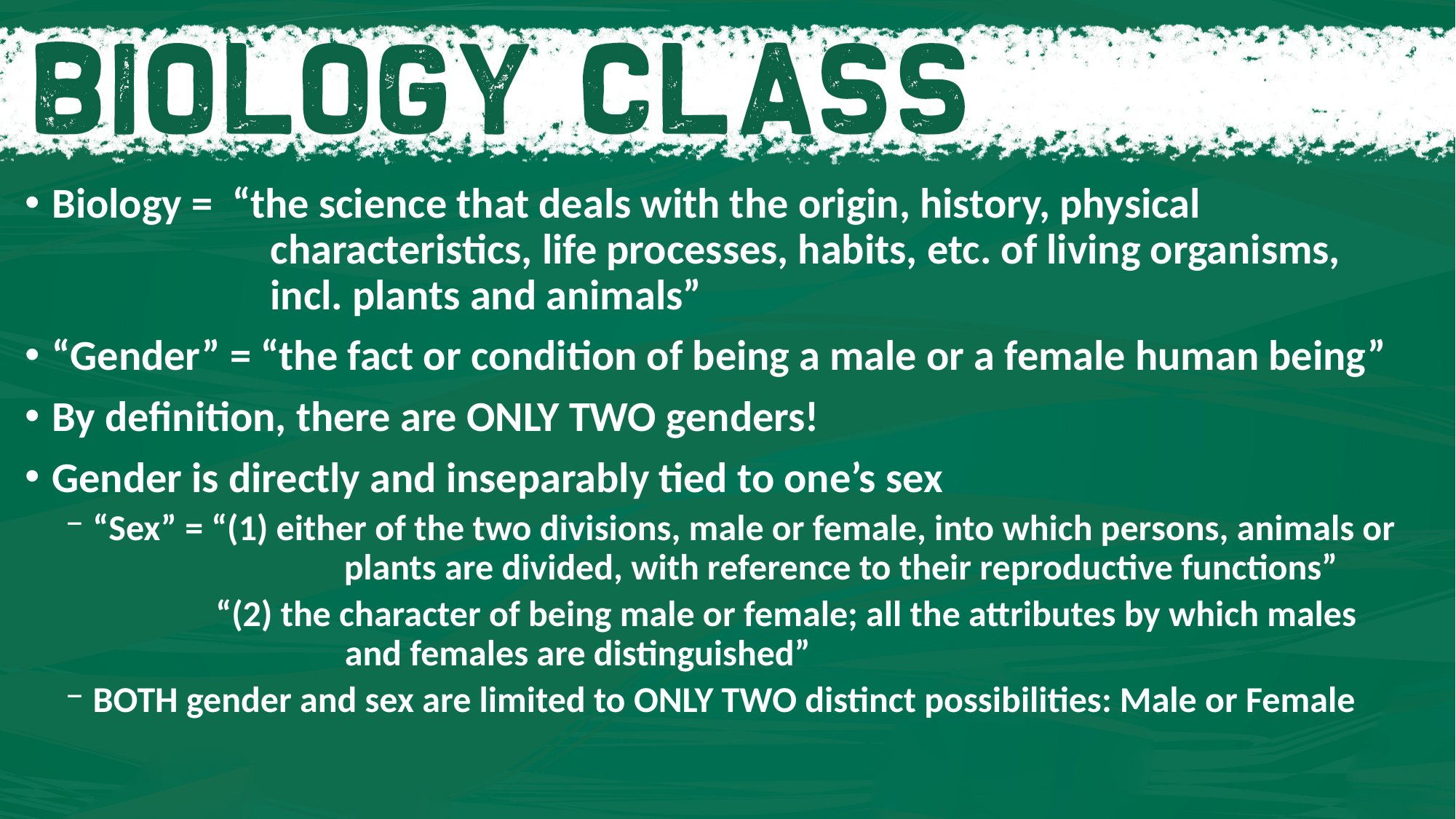

Biology =  “the science that deals with the origin, history, physical
		characteristics, life processes, habits, etc. of living organisms,
		incl. plants and animals”
“Gender” = “the fact or condition of being a male or a female human being”
By definition, there are ONLY TWO genders!
Gender is directly and inseparably tied to one’s sex
“Sex” = “(1) either of the two divisions, male or female, into which persons, animals or
		    plants are divided, with reference to their reproductive functions”
“(2) the character of being male or female; all the attributes by which males
		    and females are distinguished”
BOTH gender and sex are limited to ONLY TWO distinct possibilities: Male or Female